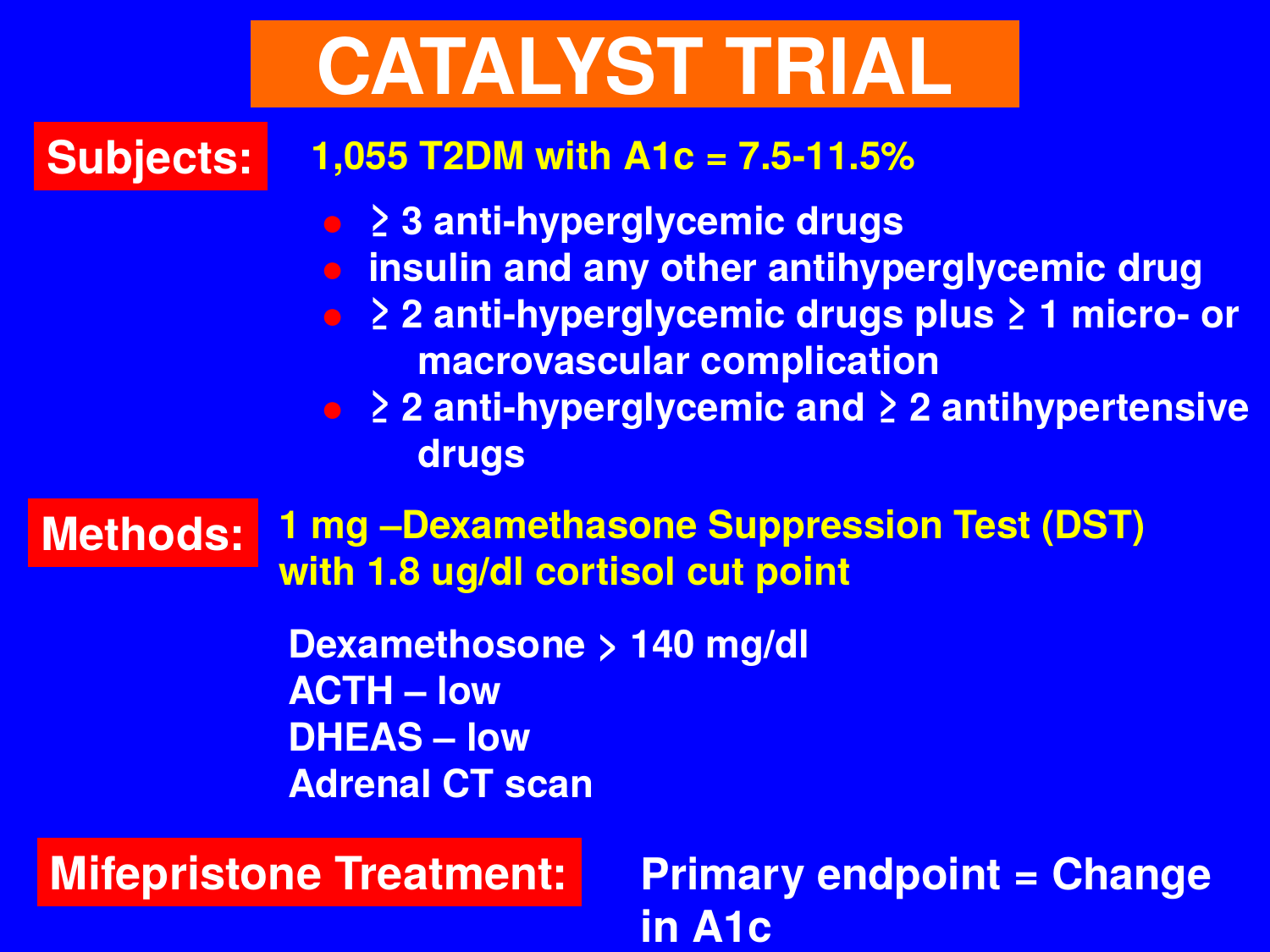

CATALYST TRIAL
Subjects:
1,055 T2DM with A1c = 7.5-11.5%
≥ 3 anti-hyperglycemic drugs
insulin and any other antihyperglycemic drug
≥ 2 anti-hyperglycemic drugs plus ≥ 1 micro- or
         macrovascular complication
≥ 2 anti-hyperglycemic and ≥ 2 antihypertensive
         drugs
1 mg –Dexamethasone Suppression Test (DST) with 1.8 ug/dl cortisol cut point
Methods:
Dexamethosone > 140 mg/dl
ACTH – low
DHEAS – low
Adrenal CT scan
Mifepristone Treatment:
Primary endpoint = Change in A1c